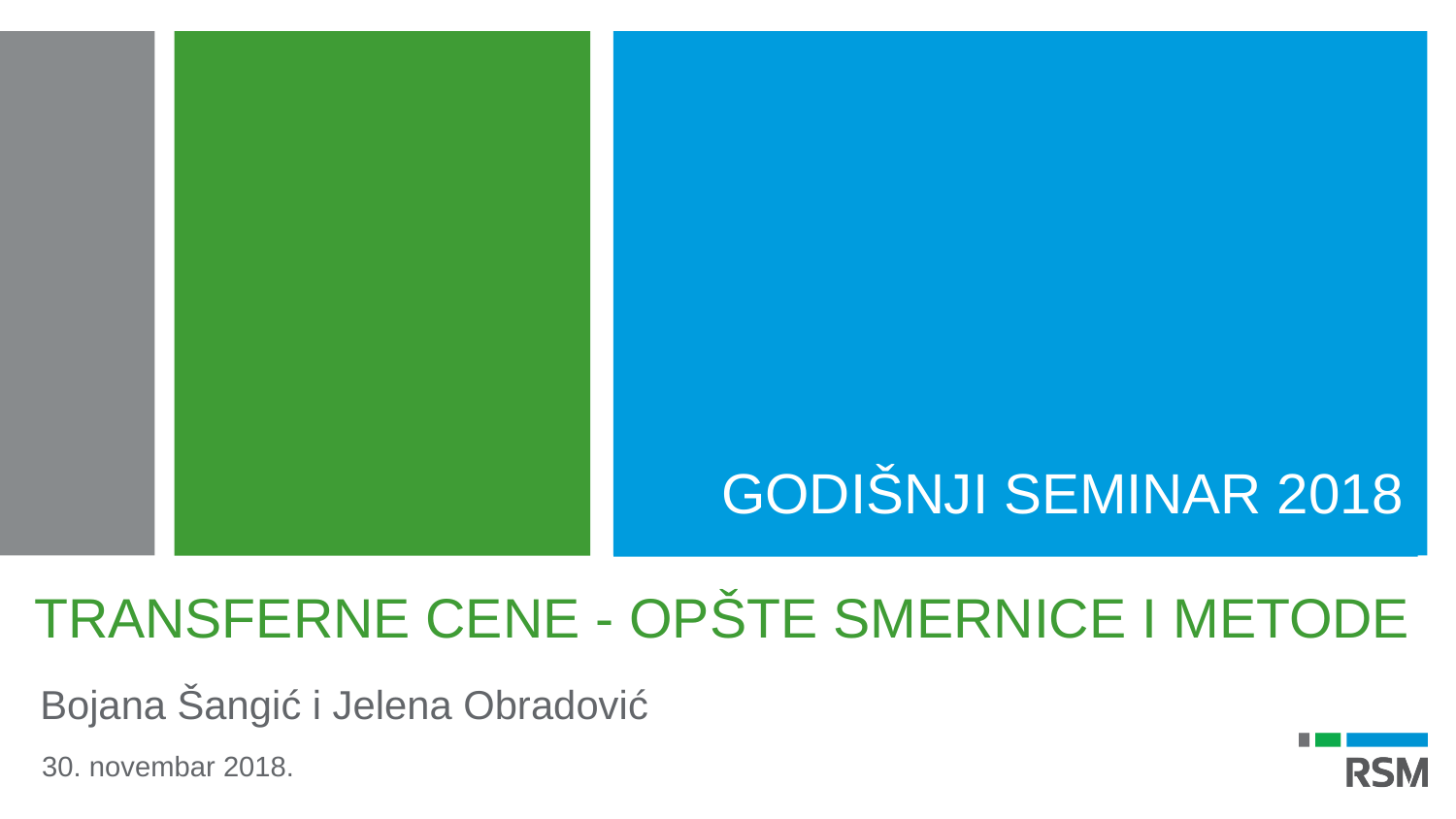

GODIŠNJI SEMINAR 2018
# TRANSFERNE CENE - Opšte smernice i metode
Bojana Šangić i Jelena Obradović
30. novembar 2018.